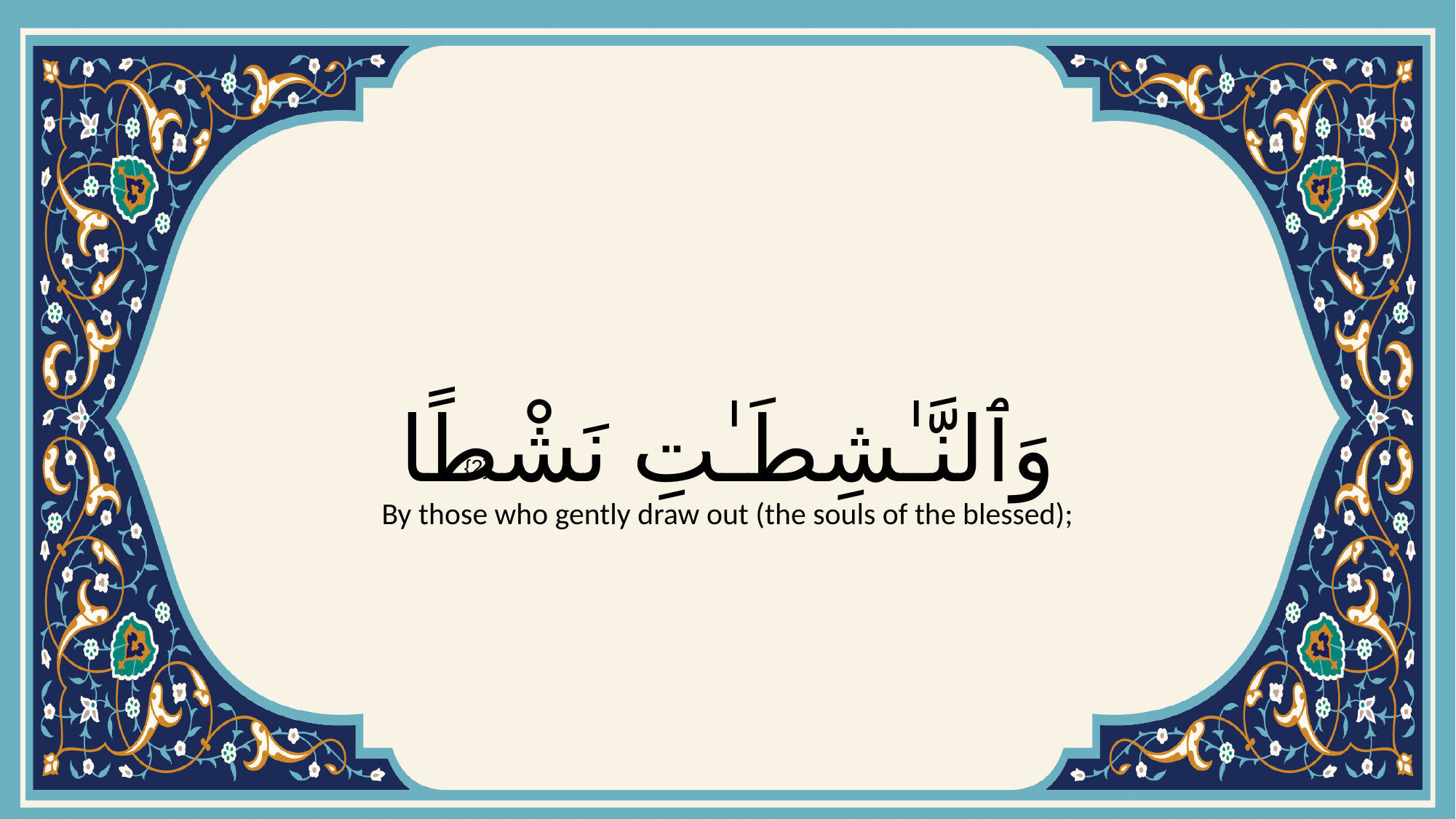

# وَٱلنَّـٰشِطَـٰتِ نَشْطًا
{2}
By those who gently draw out (the souls of the blessed);